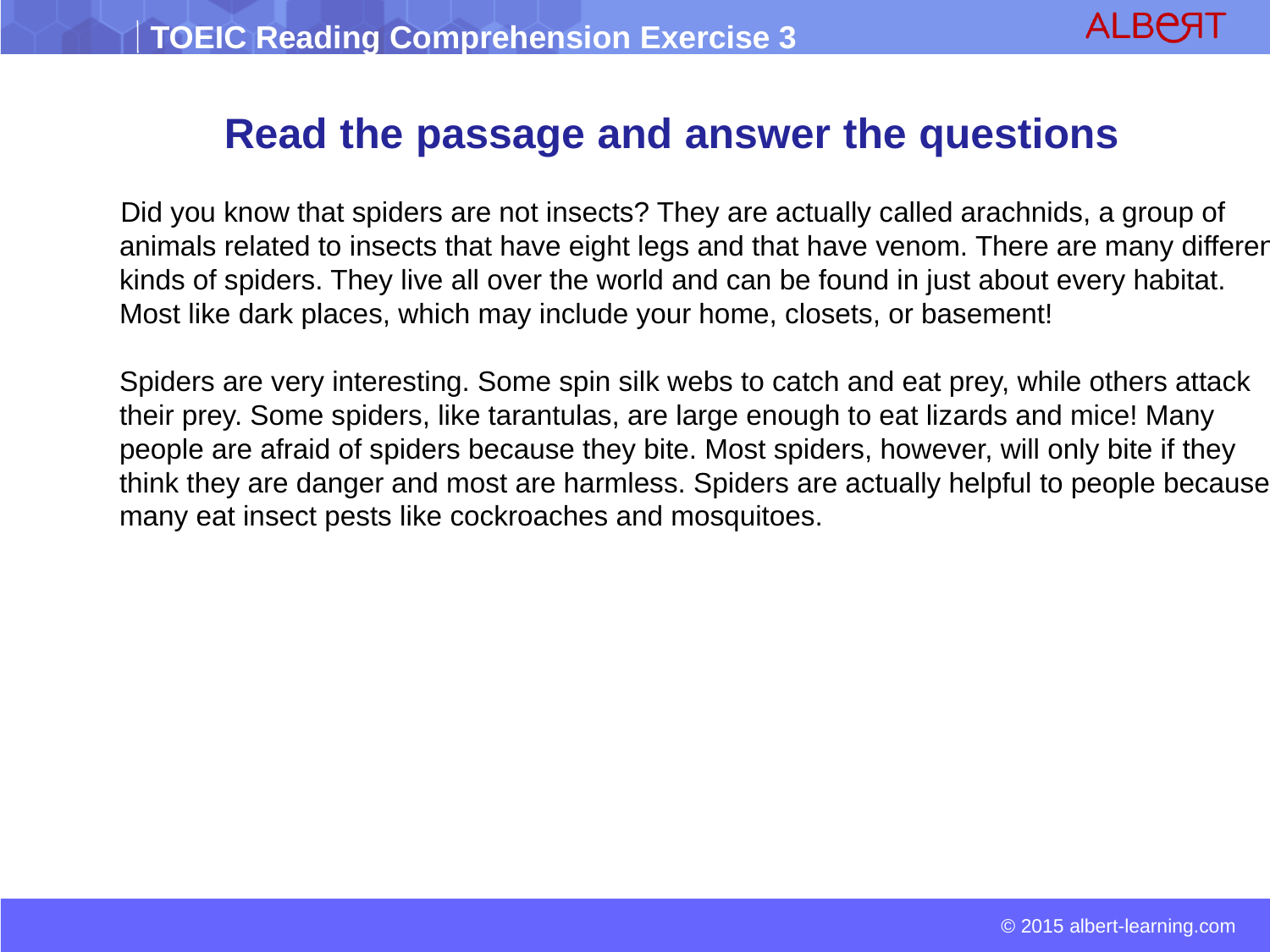

# Read the passage and answer the questions

   Did you know that spiders are not insects? They are actually called arachnids, a group of animals related to insects that have eight legs and that have venom. There are many different kinds of spiders. They live all over the world and can be found in just about every habitat. Most like dark places, which may include your home, closets, or basement! 
Spiders are very interesting. Some spin silk webs to catch and eat prey, while others attack their prey. Some spiders, like tarantulas, are large enough to eat lizards and mice! Many people are afraid of spiders because they bite. Most spiders, however, will only bite if they think they are danger and most are harmless. Spiders are actually helpful to people because many eat insect pests like cockroaches and mosquitoes.